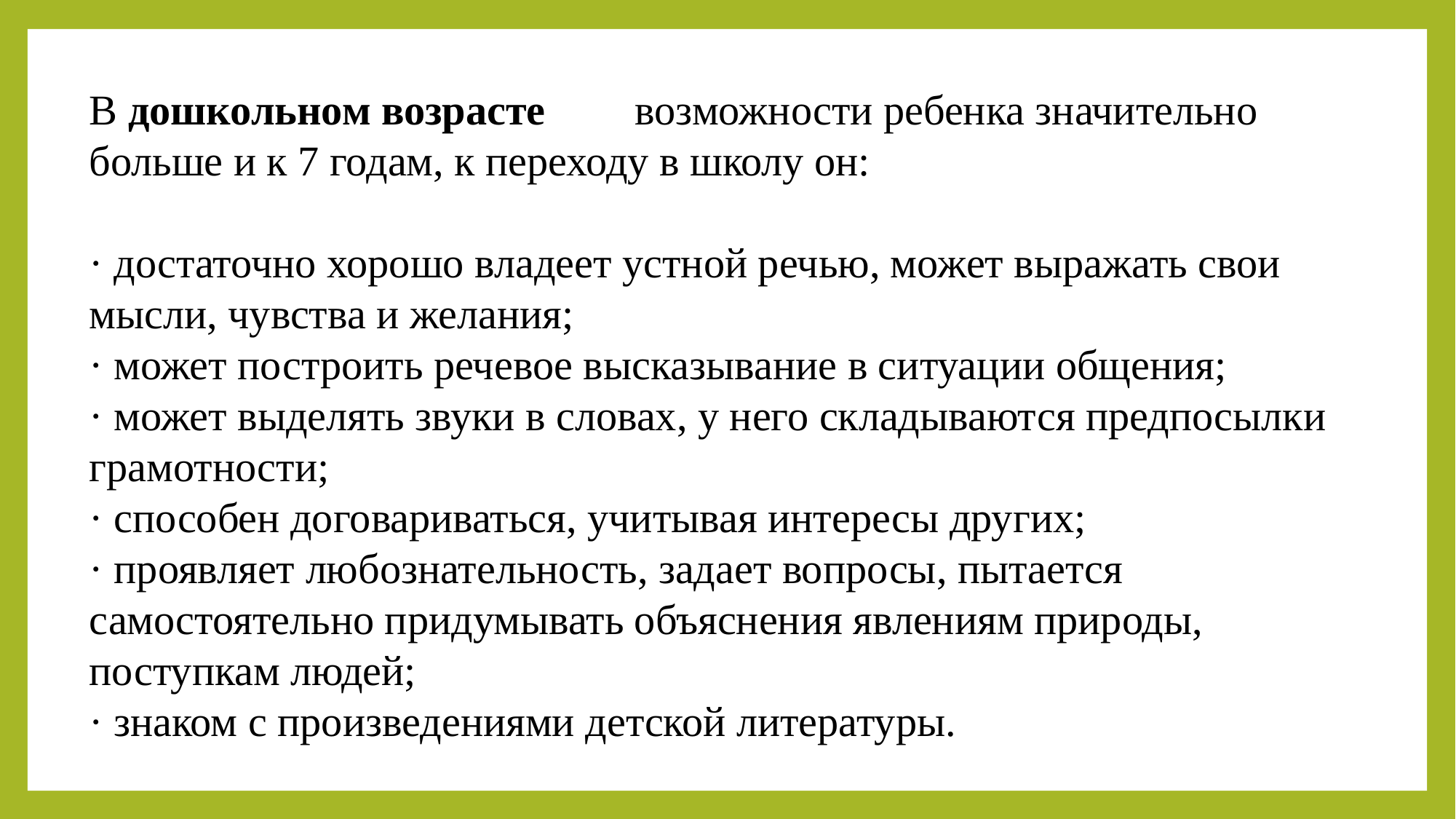

В дошкольном возрасте	возможности ребенка значительно больше и к 7 годам, к переходу в школу он:

· достаточно хорошо владеет устной речью, может выражать свои
мысли, чувства и желания;
· может построить речевое высказывание в ситуации общения;
· может выделять звуки в словах, у него складываются предпосылки
грамотности;
· способен договариваться, учитывая интересы других;
· проявляет любознательность, задает вопросы, пытается самостоятельно придумывать объяснения явлениям природы, поступкам людей;
· знаком с произведениями детской литературы.